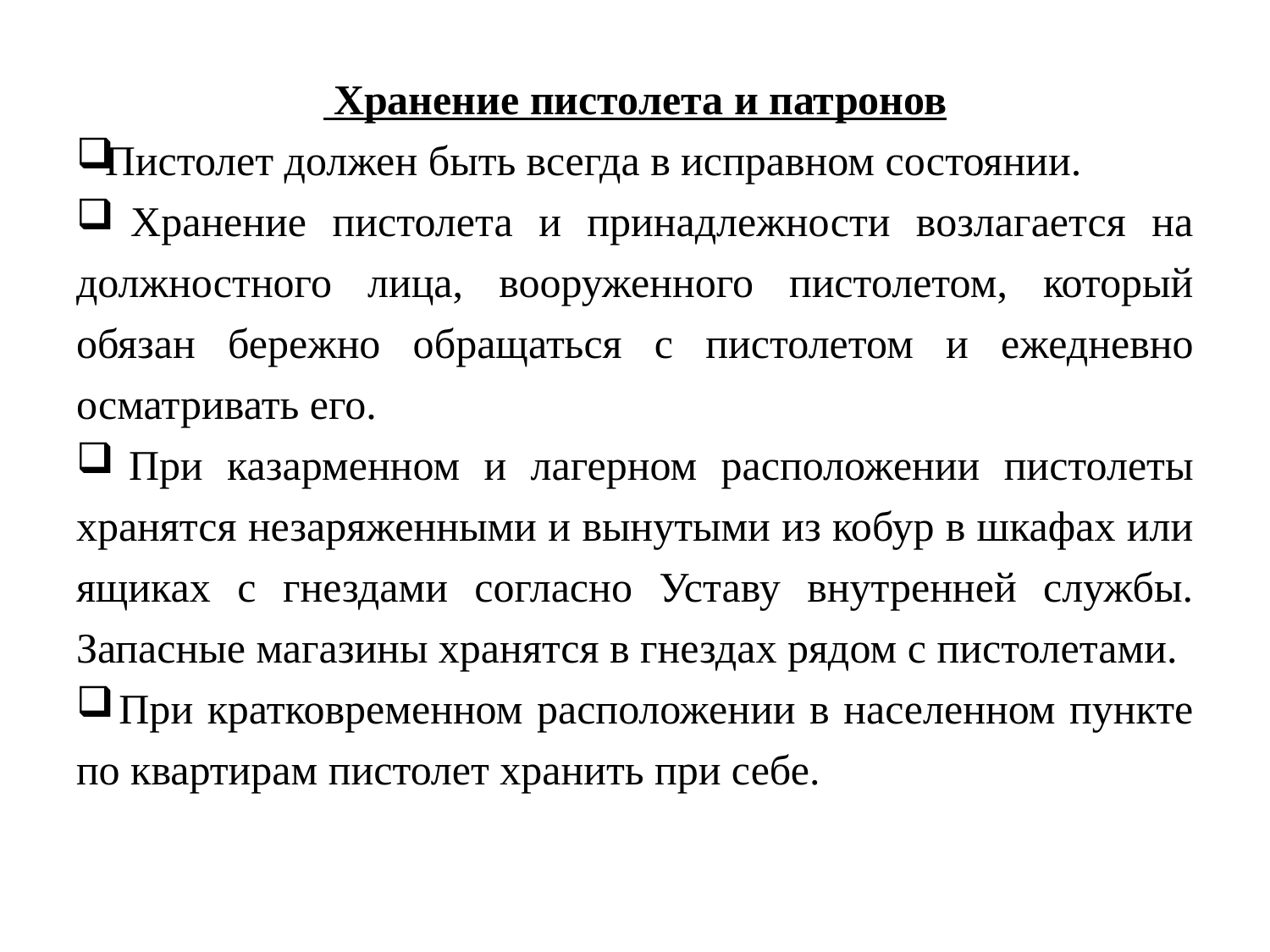

Хранение пистолета и патронов
Пистолет должен быть всегда в исправном состоянии.
 Хранение пистолета и принадлежности возлагается на должностного лица, вооруженного пистолетом, который обязан бережно обращаться с пистолетом и ежедневно осматривать его.
 При казарменном и лагерном расположении пистолеты хранятся незаряженными и вынутыми из кобур в шкафах или ящиках с гнездами согласно Уставу внутренней службы. Запасные магазины хранятся в гнездах рядом с пистолетами.
 При кратковременном расположении в населенном пункте по квартирам пистолет хранить при себе.